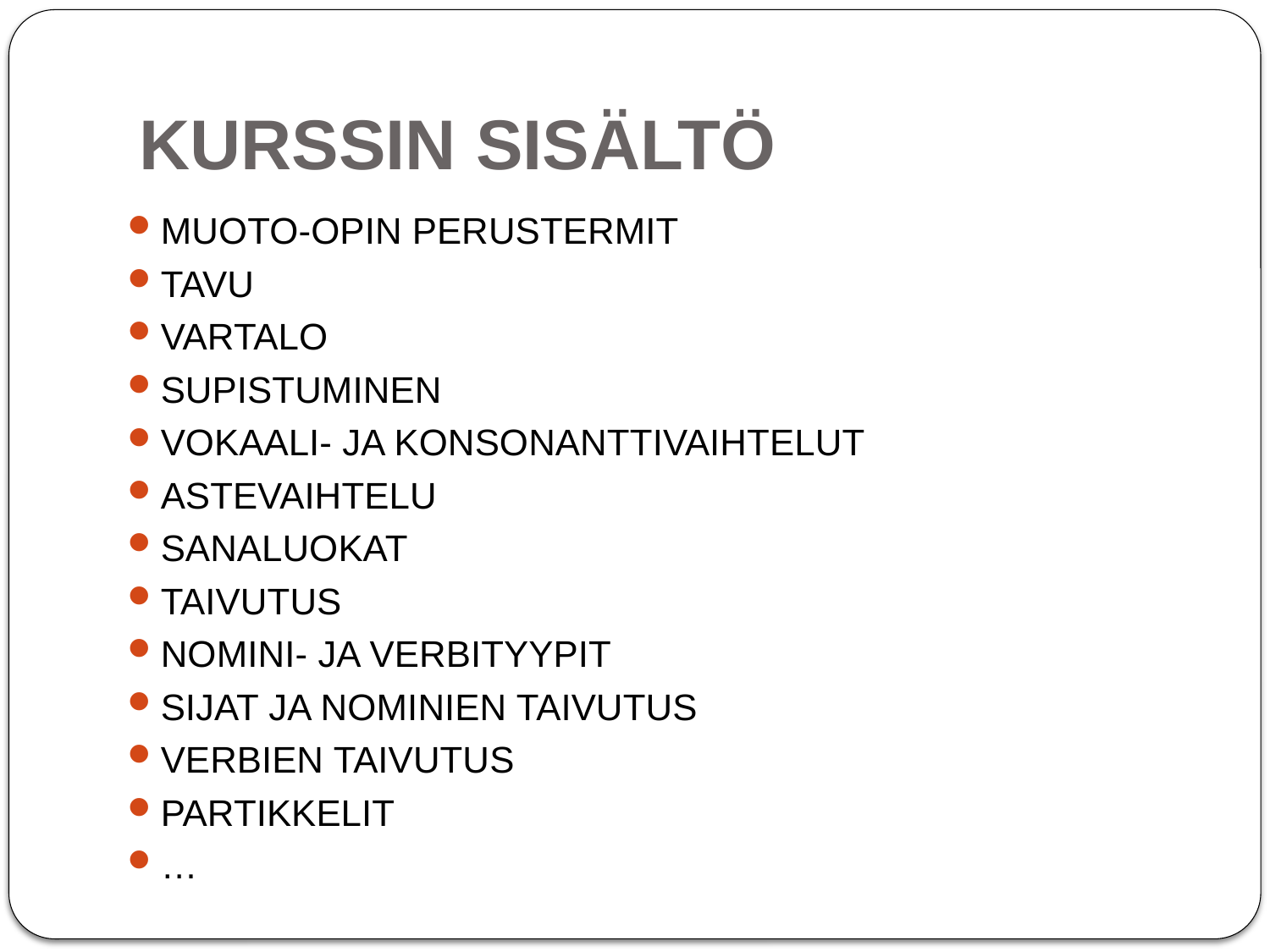

# KURSSIN SISÄLTÖ
MUOTO-OPIN PERUSTERMIT
TAVU
VARTALO
SUPISTUMINEN
VOKAALI- JA KONSONANTTIVAIHTELUT
ASTEVAIHTELU
SANALUOKAT
TAIVUTUS
NOMINI- JA VERBITYYPIT
SIJAT JA NOMINIEN TAIVUTUS
VERBIEN TAIVUTUS
PARTIKKELIT
…